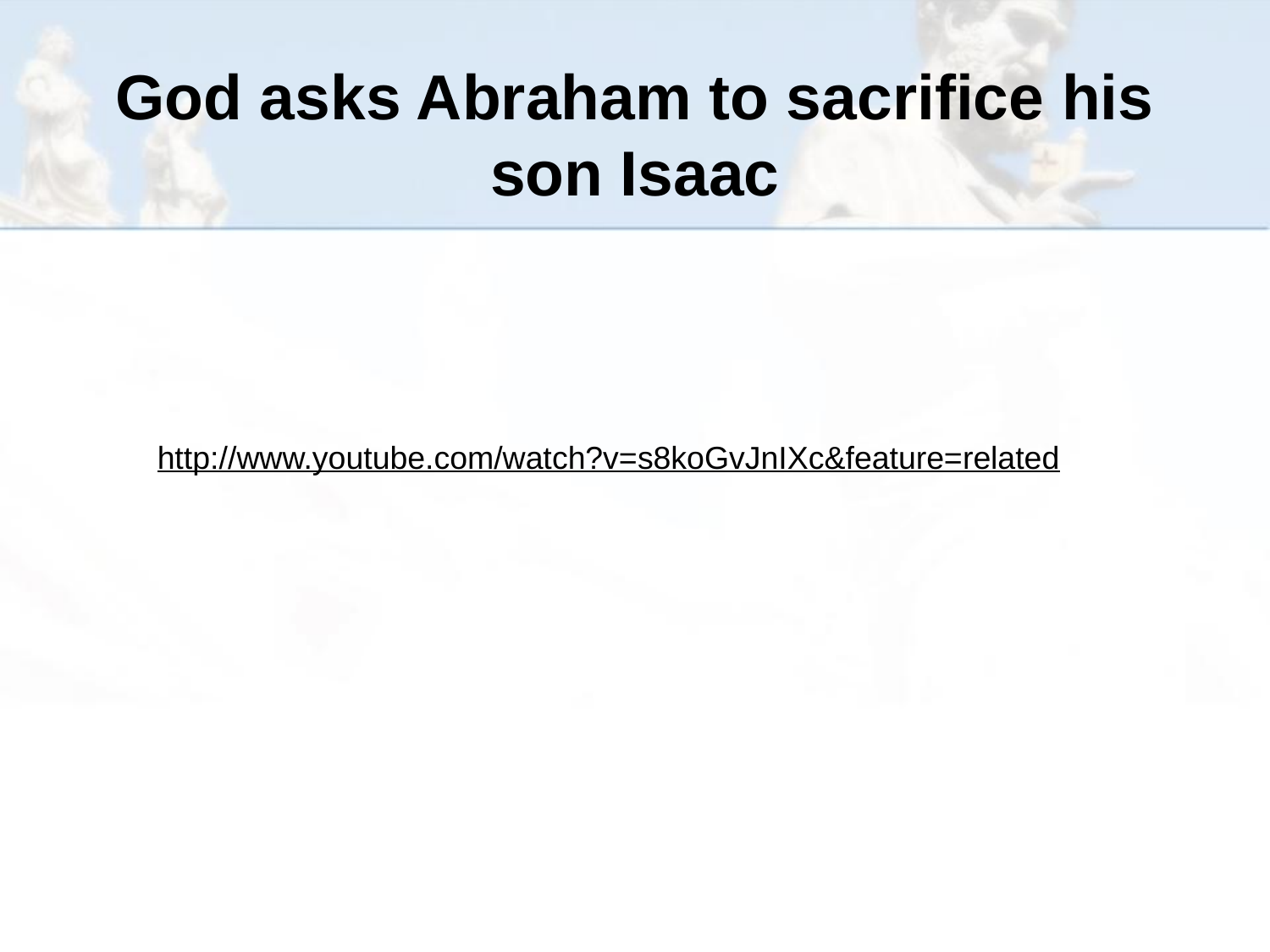

# God asks Abraham to sacrifice his son Isaac
http://www.youtube.com/watch?v=s8koGvJnIXc&feature=related